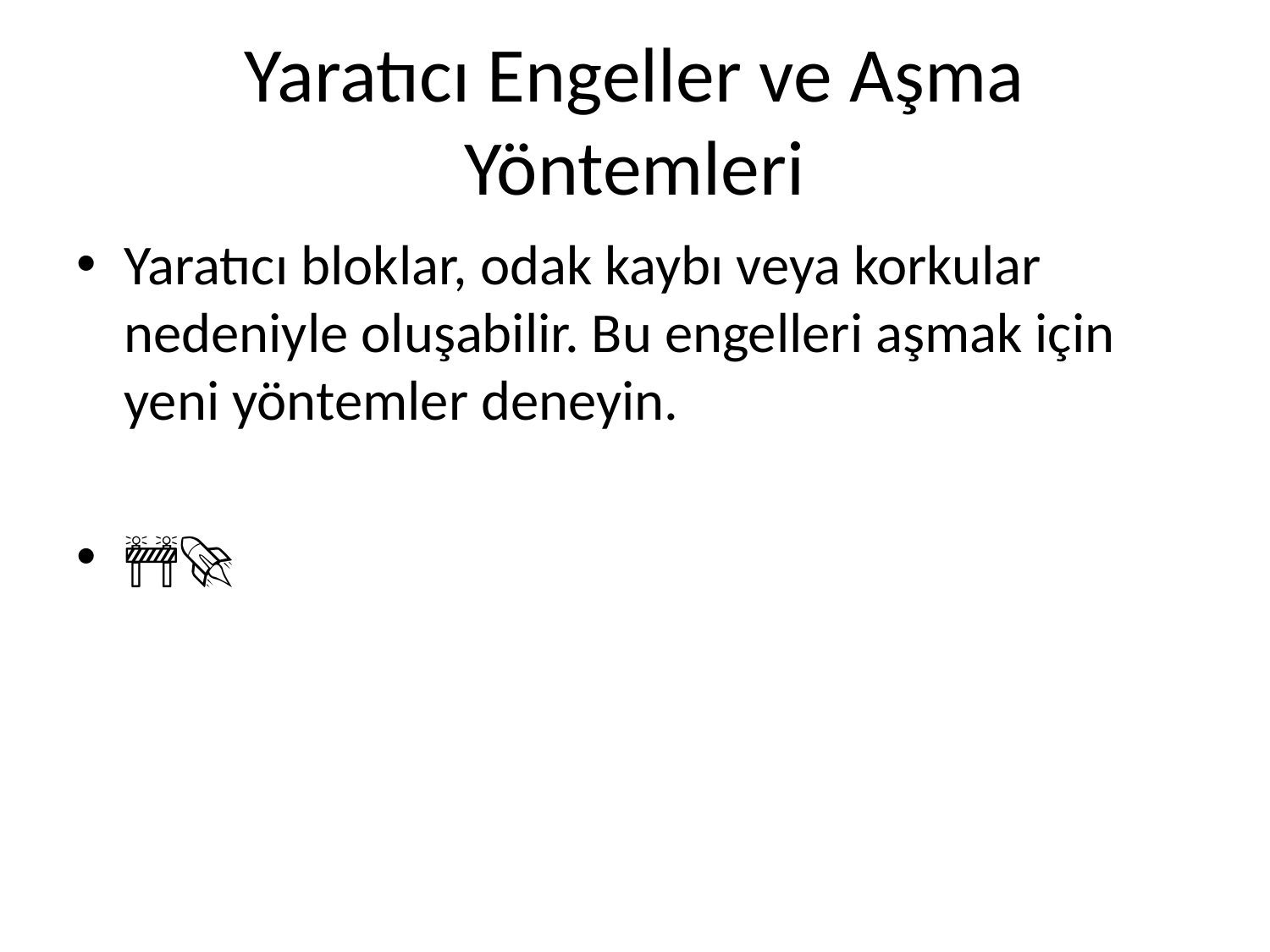

# Yaratıcı Engeller ve Aşma Yöntemleri
Yaratıcı bloklar, odak kaybı veya korkular nedeniyle oluşabilir. Bu engelleri aşmak için yeni yöntemler deneyin.

🚧🚀